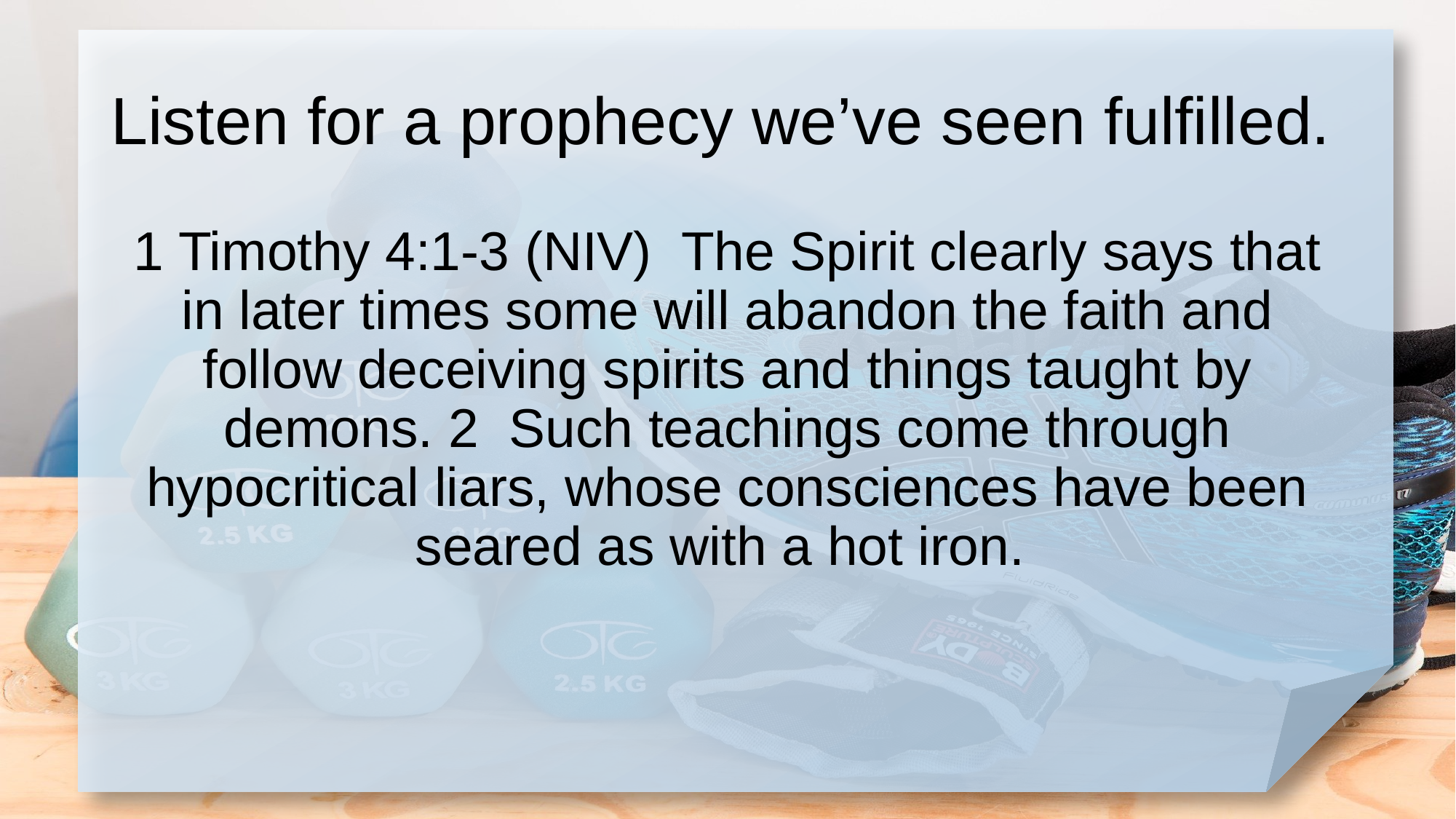

# Listen for a prophecy we’ve seen fulfilled.
1 Timothy 4:1-3 (NIV)  The Spirit clearly says that in later times some will abandon the faith and follow deceiving spirits and things taught by demons. 2  Such teachings come through hypocritical liars, whose consciences have been seared as with a hot iron.